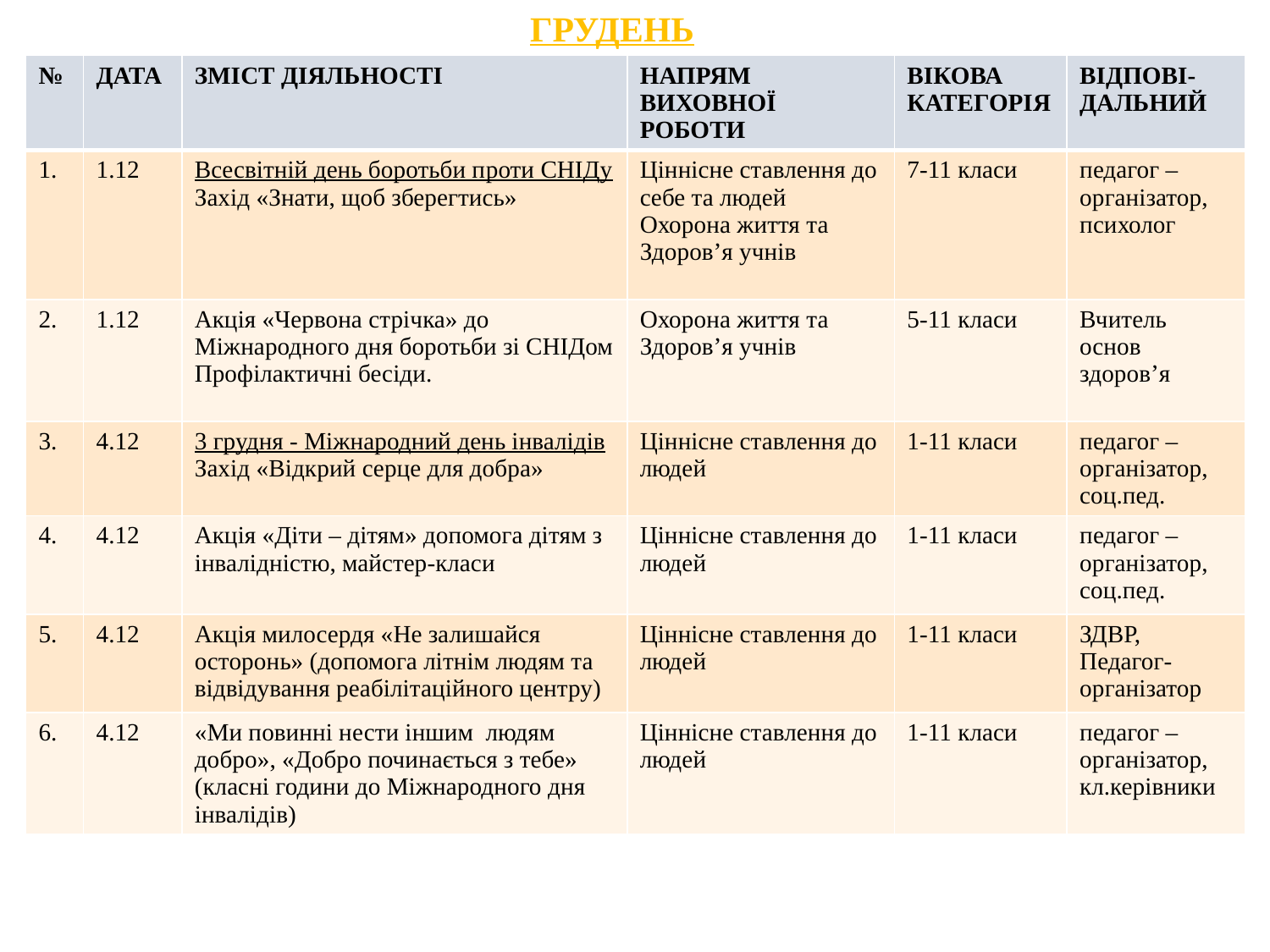

ГРУДЕНЬ
| № | ДАТА | ЗМІСТ ДІЯЛЬНОСТІ | НАПРЯМ ВИХОВНОЇ РОБОТИ | ВІКОВА КАТЕГОРІЯ | ВІДПОВІ-ДАЛЬНИЙ |
| --- | --- | --- | --- | --- | --- |
| 1. | 1.12 | Всесвітній день боротьби пpоти СНІДу Захід «Знати, щоб зберегтись» | Ціннісне ставлення до себе та людей Охорона життя та Здоров’я учнів | 7-11 класи | педагог –організатор, психолог |
| 2. | 1.12 | Акція «Червона стрічка» до Міжнародного дня боротьби зі СНІДом Профілактичні бесіди. | Охорона життя та Здоров’я учнів | 5-11 класи | Вчитель основ здоров’я |
| 3. | 4.12 | 3 грудня - Міжнародний день інвалідів Захід «Відкрий серце для добра» | Ціннісне ставлення до людей | 1-11 класи | педагог –організатор, соц.пед. |
| 4. | 4.12 | Акція «Діти – дітям» допомога дітям з інвалідністю, майстер-класи | Ціннісне ставлення до людей | 1-11 класи | педагог –організатор, соц.пед. |
| 5. | 4.12 | Акція милосердя «Не залишайся осторонь» (допомога літнім людям та відвідування реабілітаційного центру) | Ціннісне ставлення до людей | 1-11 класи | ЗДВР, Педагог-організатор |
| 6. | 4.12 | «Ми повинні нести іншим  людям добро», «Добро починається з тебе» (класні години до Міжнародного дня інвалідів) | Ціннісне ставлення до людей | 1-11 класи | педагог –організатор, кл.керівники |